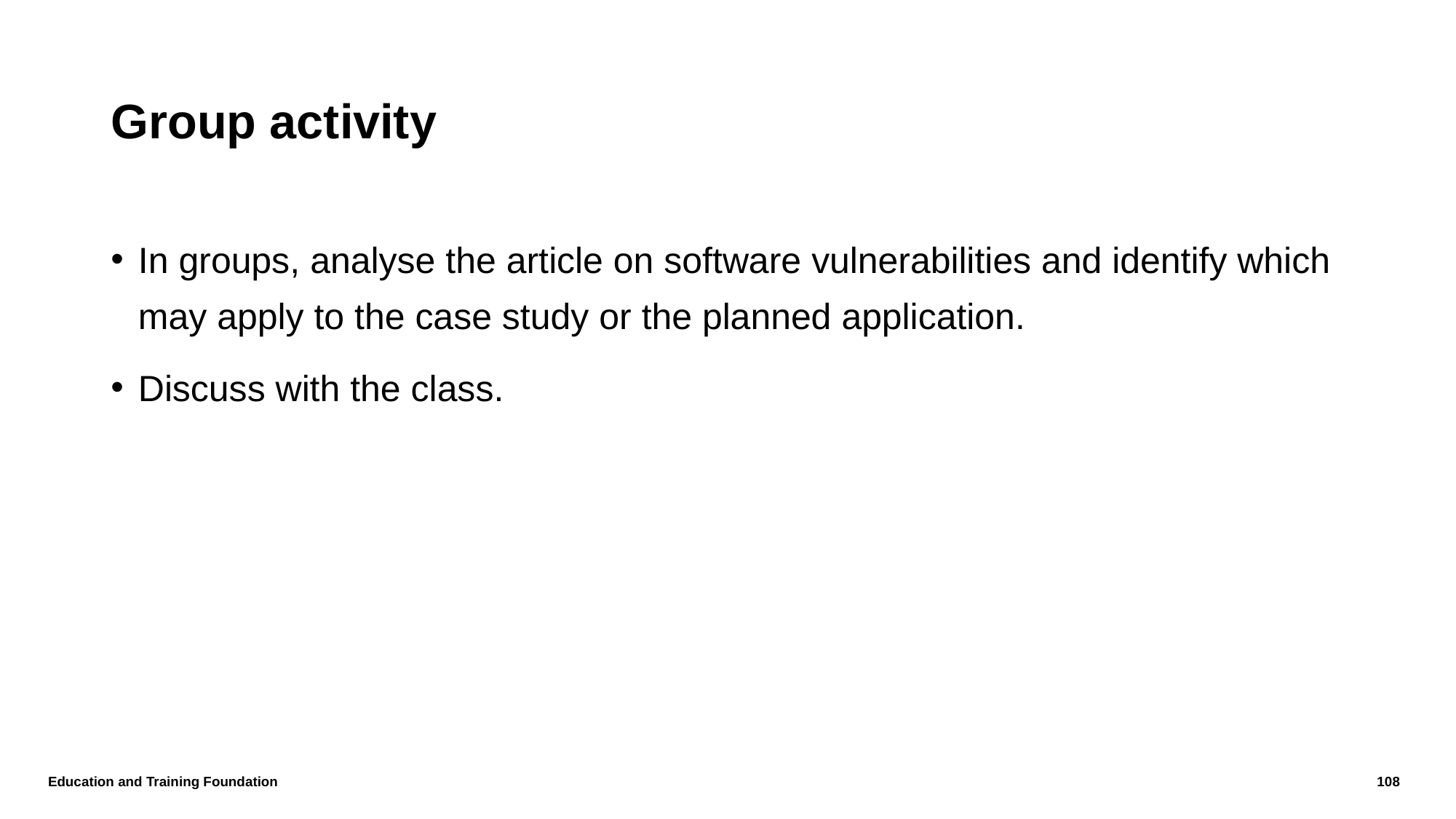

# Group activity
In groups, analyse the article on software vulnerabilities and identify which may apply to the case study or the planned application.
Discuss with the class.